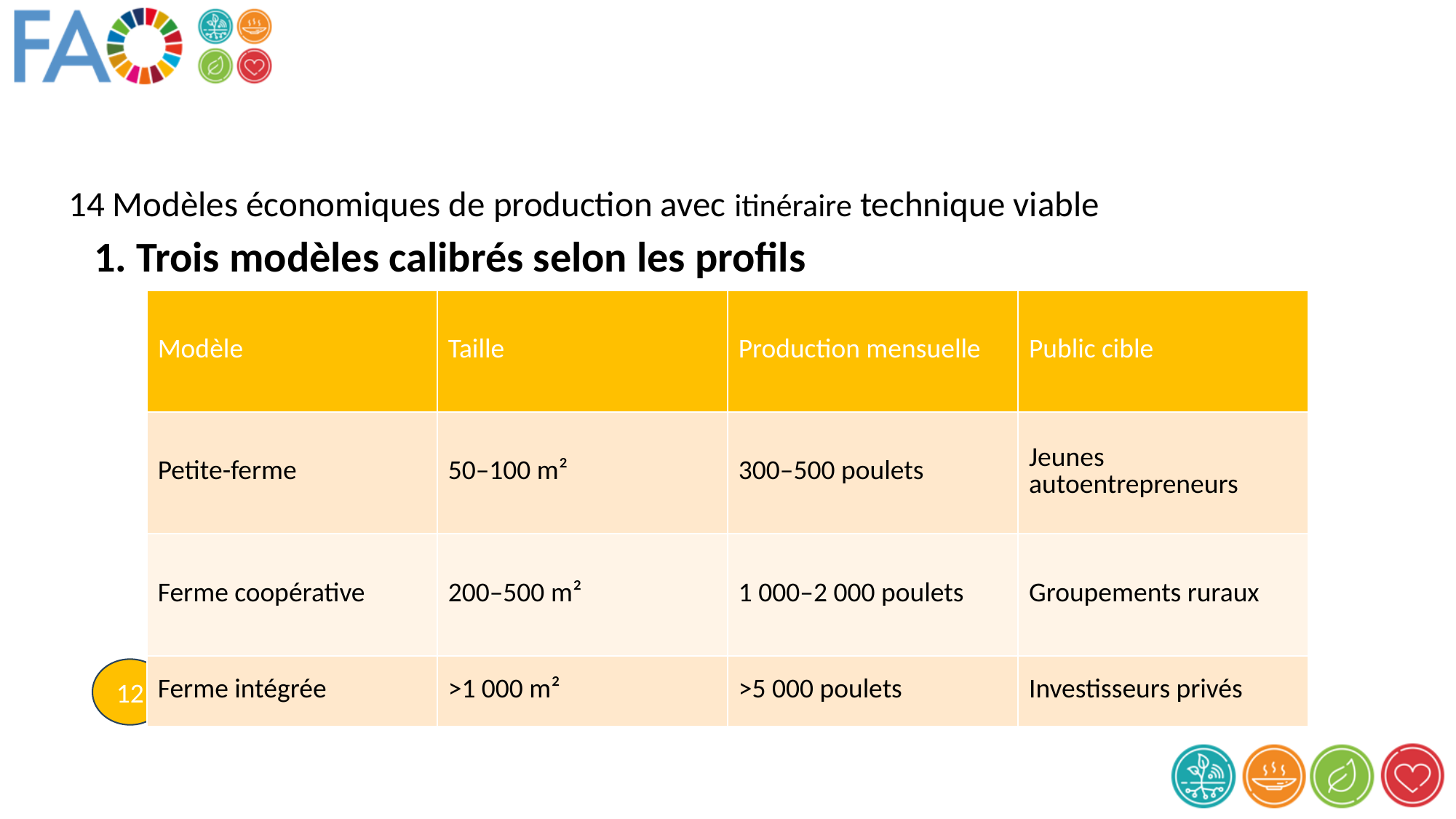

1. Trois modèles calibrés selon les profils

# 14 Modèles économiques de production avec itinéraire technique viable
| Modèle | Taille | Production mensuelle | Public cible |
| --- | --- | --- | --- |
| Petite-ferme | 50–100 m² | 300–500 poulets | Jeunes autoentrepreneurs |
| Ferme coopérative | 200–500 m² | 1 000–2 000 poulets | Groupements ruraux |
| Ferme intégrée | >1 000 m² | >5 000 poulets | Investisseurs privés |
12